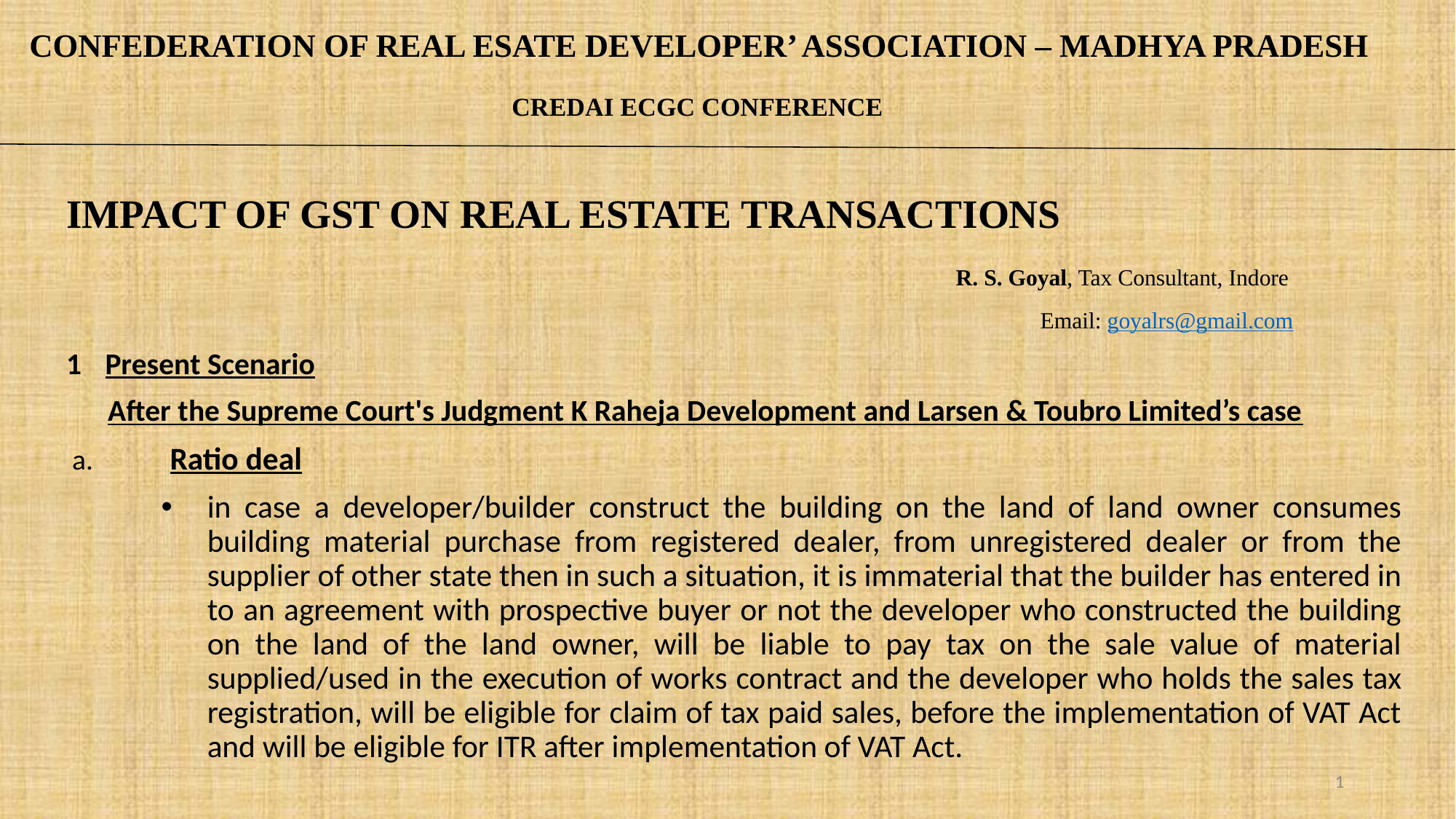

CONFEDERATION OF REAL ESATE DEVELOPER’ ASSOCIATION – MADHYA PRADESH

CREDAI ECGC CONFERENCE

Impact of GST on Real Estate Transactions
								      R. S. Goyal, Tax Consultant, Indore
									       Email: goyalrs@gmail.com
Present Scenario
      After the Supreme Court's Judgment K Raheja Development and Larsen & Toubro Limited’s case
 a.    	Ratio deal
in case a developer/builder construct the building on the land of land owner consumes building material purchase from registered dealer, from unregistered dealer or from the supplier of other state then in such a situation, it is immaterial that the builder has entered in to an agreement with prospective buyer or not the developer who constructed the building on the land of the land owner, will be liable to pay tax on the sale value of material supplied/used in the execution of works contract and the developer who holds the sales tax registration, will be eligible for claim of tax paid sales, before the implementation of VAT Act and will be eligible for ITR after implementation of VAT Act.
1